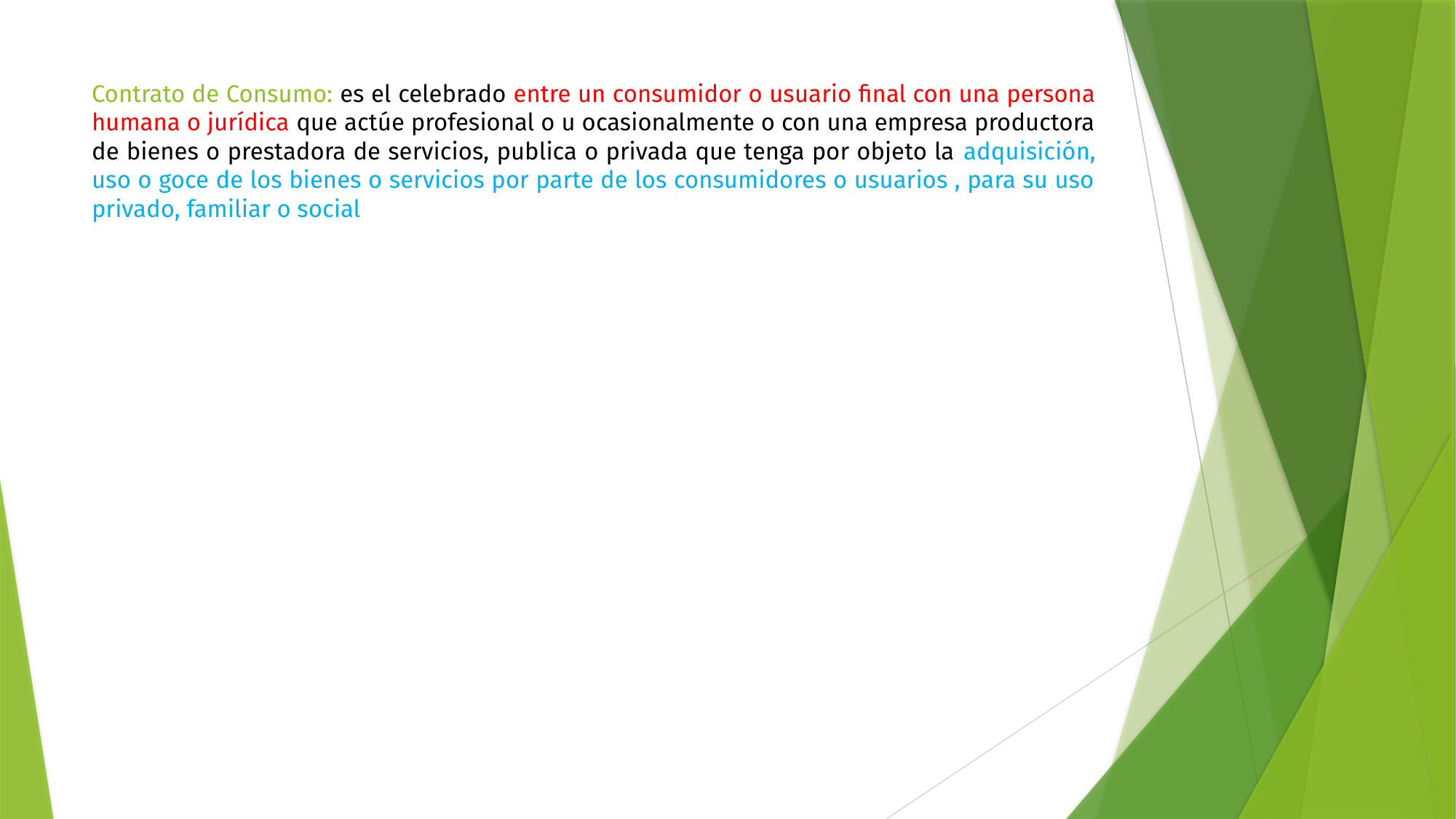

# Contrato de Consumo: es el celebrado entre un consumidor o usuario final con una persona humana o jurídica que actúe profesional o u ocasionalmente o con una empresa productora de bienes o prestadora de servicios, publica o privada que tenga por objeto la adquisición, uso o goce de los bienes o servicios por parte de los consumidores o usuarios , para su uso privado, familiar o social